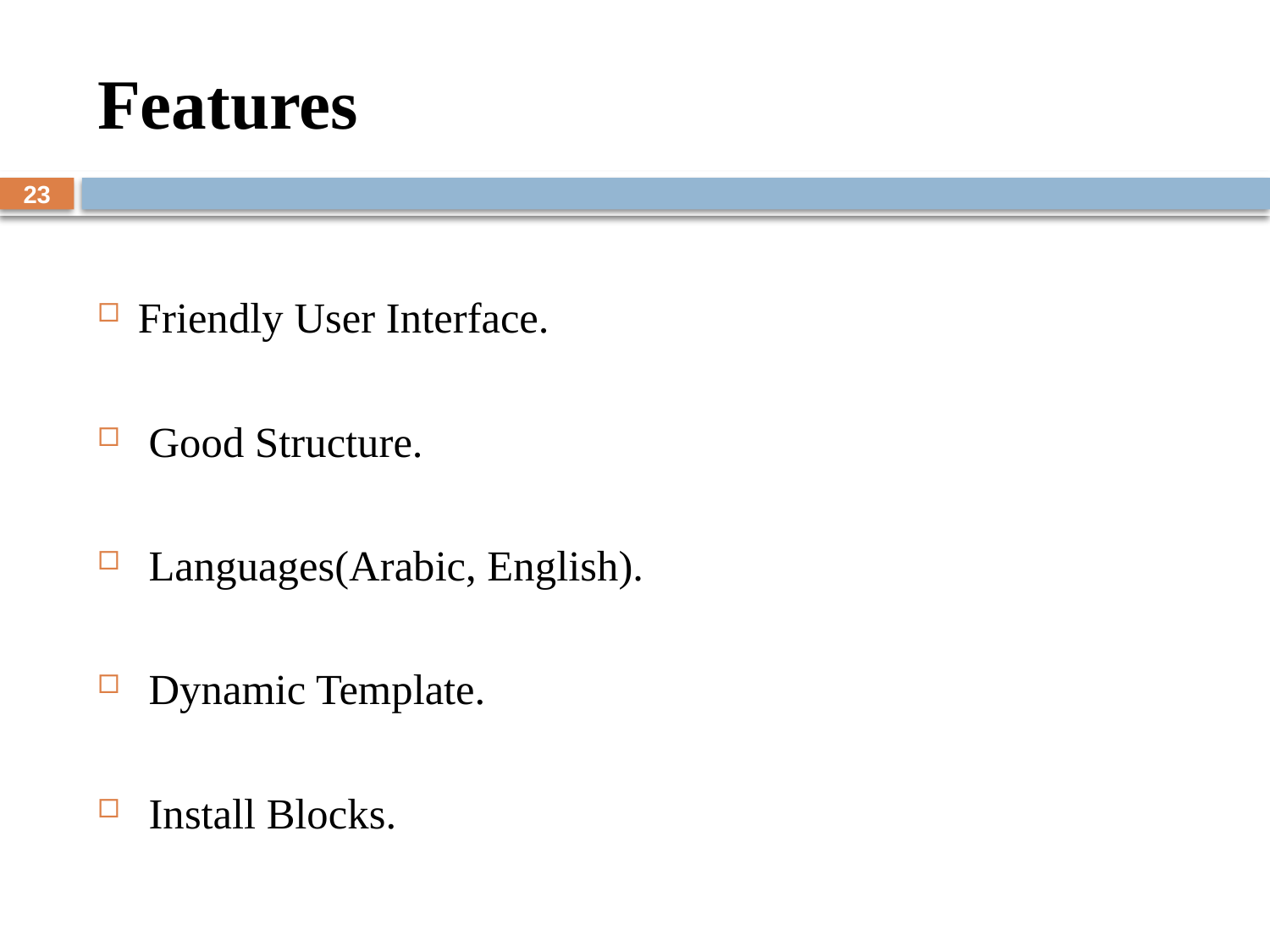

# Features
23

Friendly User Interface.

 Good Structure.

 Languages(Arabic, English).

 Dynamic Template.

 Install Blocks.